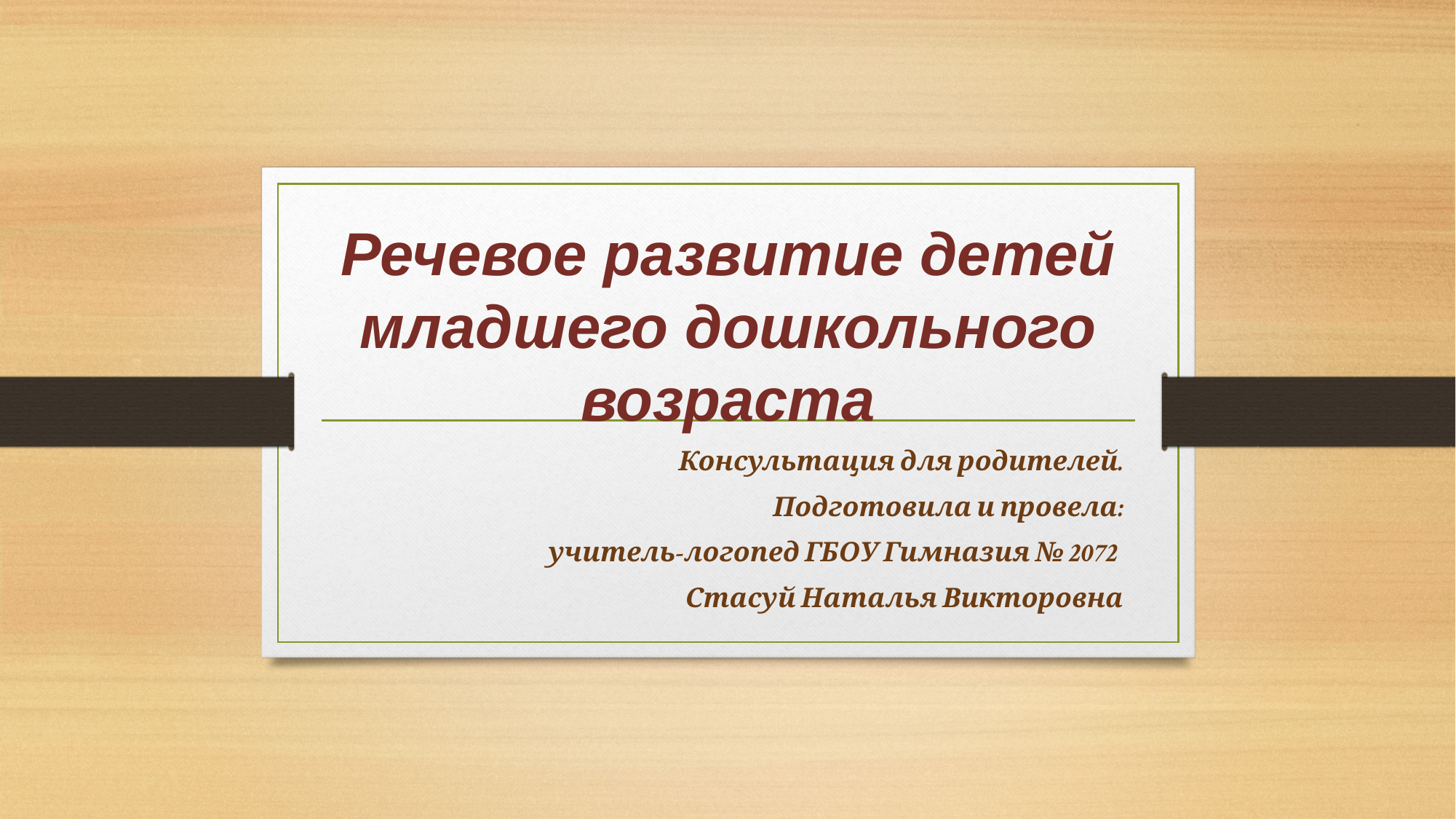

# Речевое развитие детей младшего дошкольного возраста
Консультация для родителей.
Подготовила и провела:
учитель-логопед ГБОУ Гимназия № 2072
Стасуй Наталья Викторовна